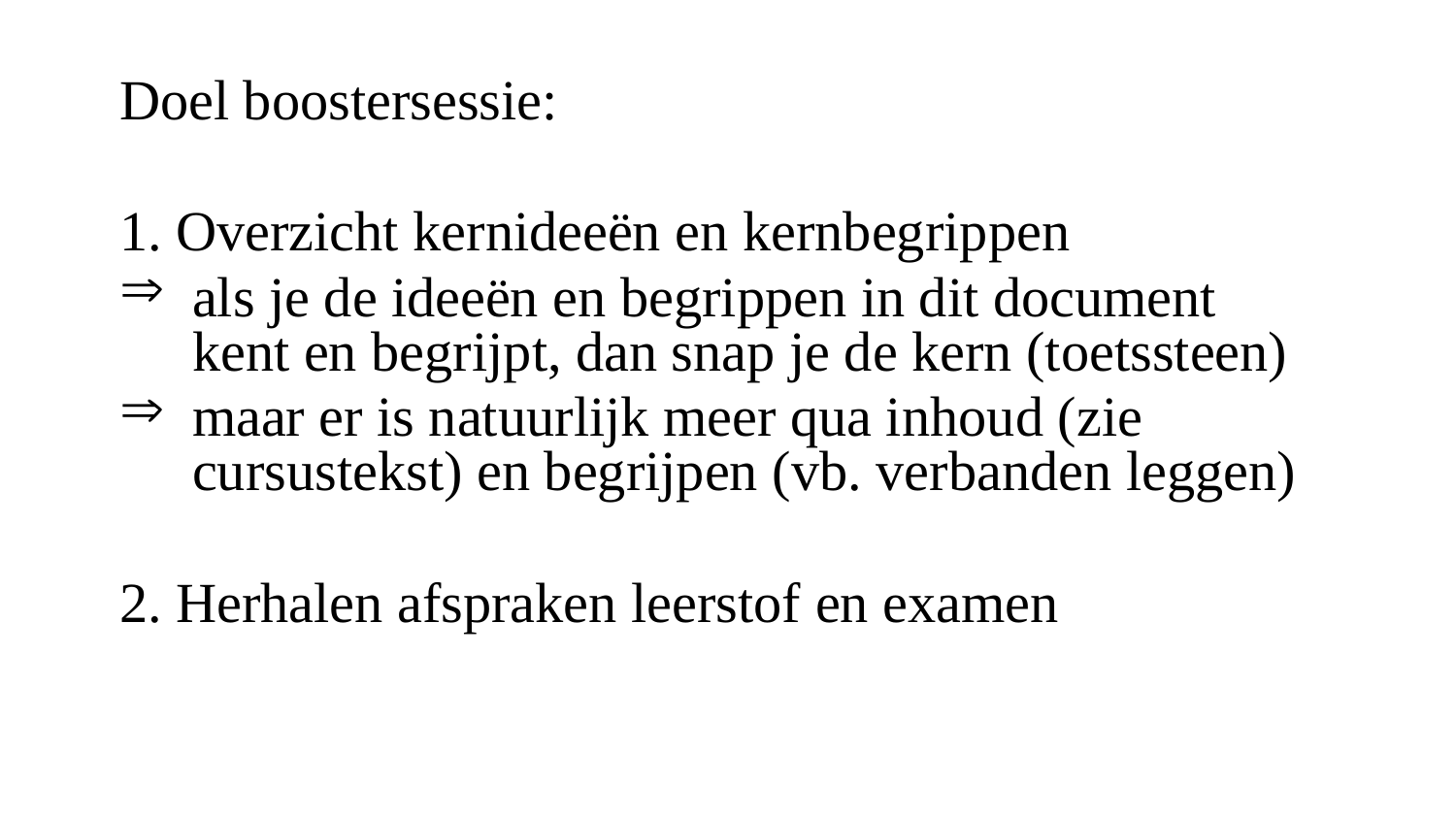

Doel boostersessie:

1. Overzicht kernideeën en kernbegrippen
als je de ideeën en begrippen in dit document kent en begrijpt, dan snap je de kern (toetssteen)
maar er is natuurlijk meer qua inhoud (zie cursustekst) en begrijpen (vb. verbanden leggen)

2. Herhalen afspraken leerstof en examen